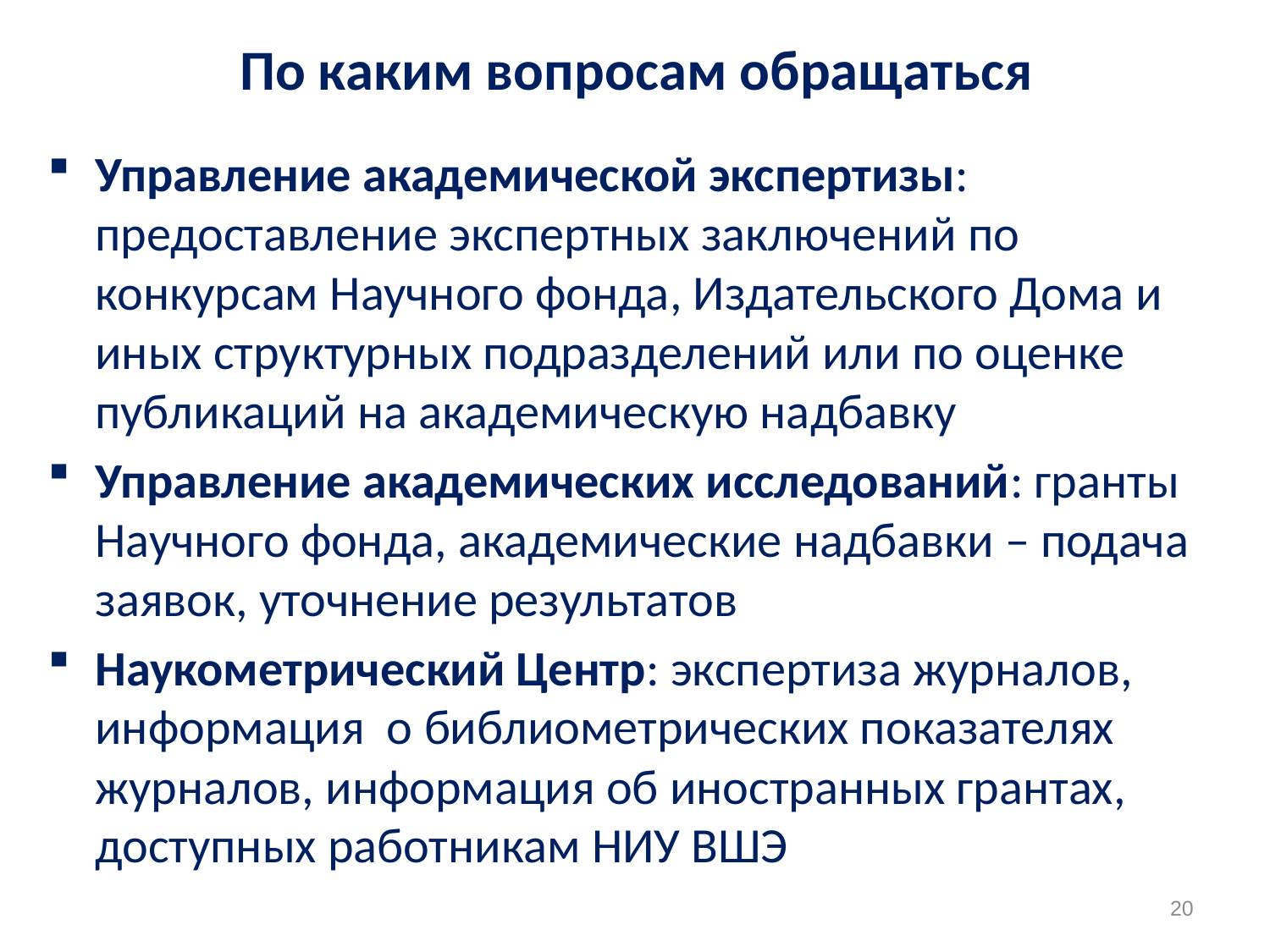

# По каким вопросам обращаться
Управление академической экспертизы: предоставление экспертных заключений по конкурсам Научного фонда, Издательского Дома и иных структурных подразделений или по оценке публикаций на академическую надбавку
Управление академических исследований: гранты Научного фонда, академические надбавки – подача заявок, уточнение результатов
Наукометрический Центр: экспертиза журналов, информация  о библиометрических показателях журналов, информация об иностранных грантах, доступных работникам НИУ ВШЭ
20